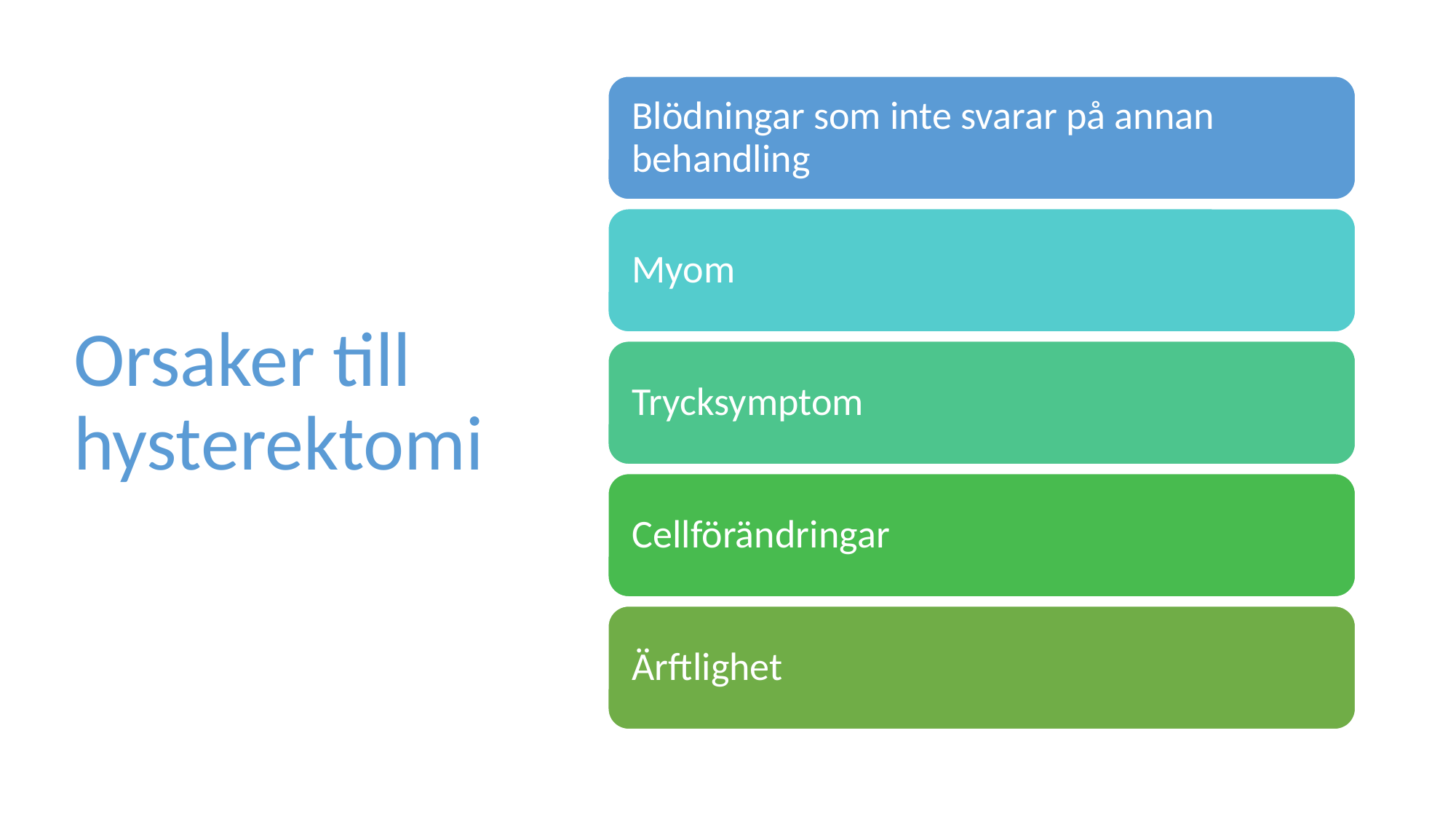

# Orsaker till hysterektomi
Blödningar som inte svarar på annan behandling
Myom
Trycksymptom
Cellförändringar
Ärftlighet